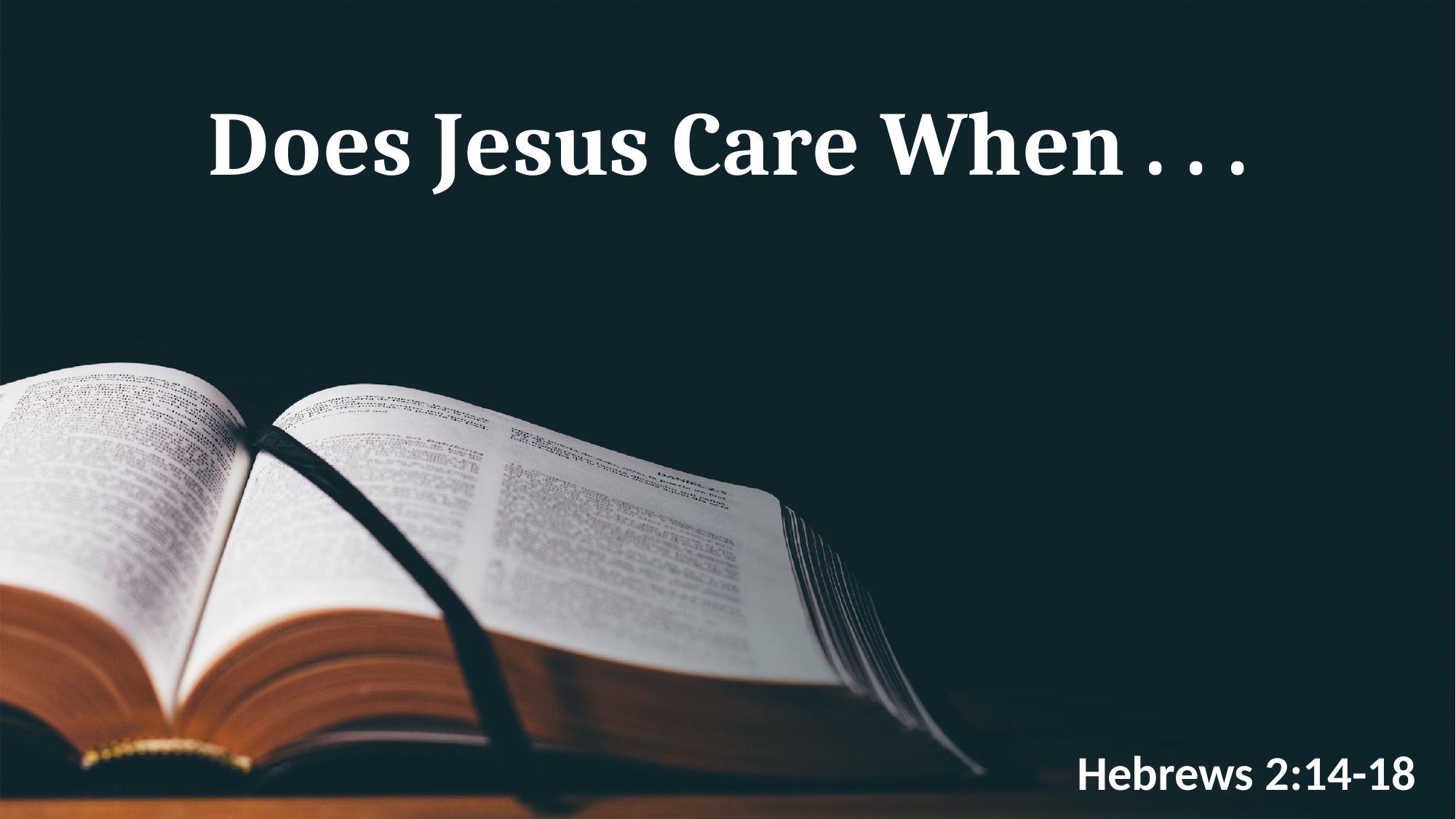

# Does Jesus Care When . . .
Hebrews 2:14-18